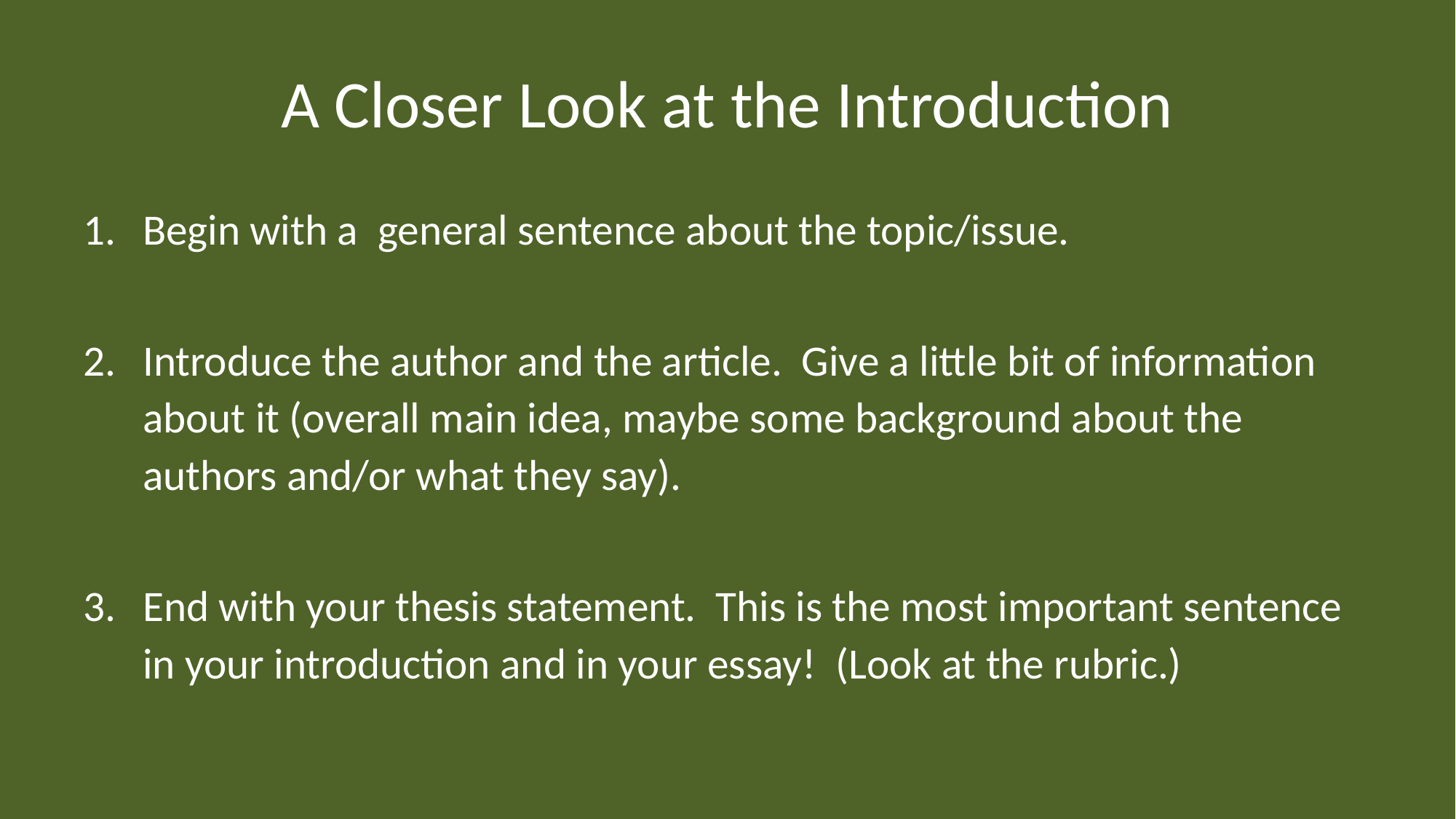

# A Closer Look at the Introduction
Begin with a  general sentence about the topic/issue.

Introduce the author and the article.  Give a little bit of information about it (overall main idea, maybe some background about the authors and/or what they say).

End with your thesis statement.  This is the most important sentence in your introduction and in your essay!  (Look at the rubric.)